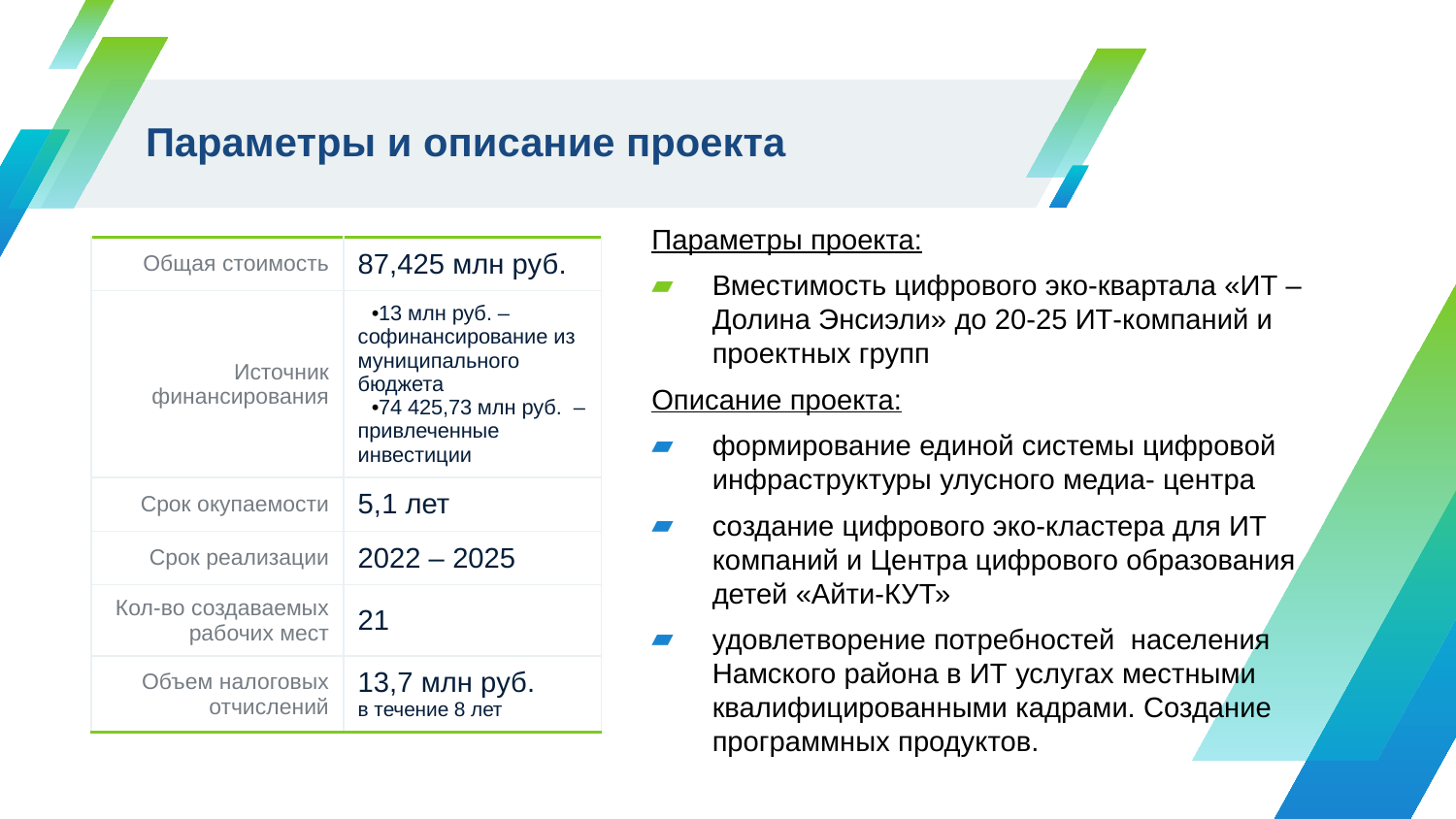

# Параметры и описание проекта
Параметры проекта:
Вместимость цифрового эко-квартала «ИТ – Долина Энсиэли» до 20-25 ИТ-компаний и проектных групп
Описание проекта:
формирование единой системы цифровой инфраструктуры улусного медиа- центра
создание цифрового эко-кластера для ИТ компаний и Центра цифрового образования детей «Айти-КУТ»
удовлетворение потребностей  населения Намского района в ИТ услугах местными квалифицированными кадрами. Создание программных продуктов.

| Общая стоимость | 87,425 млн руб. |
| --- | --- |
| Источник финансирования | 13 млн руб. – софинансирование из муниципального бюджета 74 425,73 млн руб. – привлеченные инвестиции |
| Срок окупаемости | 5,1 лет |
| Срок реализации | 2022 – 2025 |
| Кол-во создаваемых рабочих мест | 21 |
| Объем налоговых отчислений | 13,7 млн руб. в течение 8 лет |